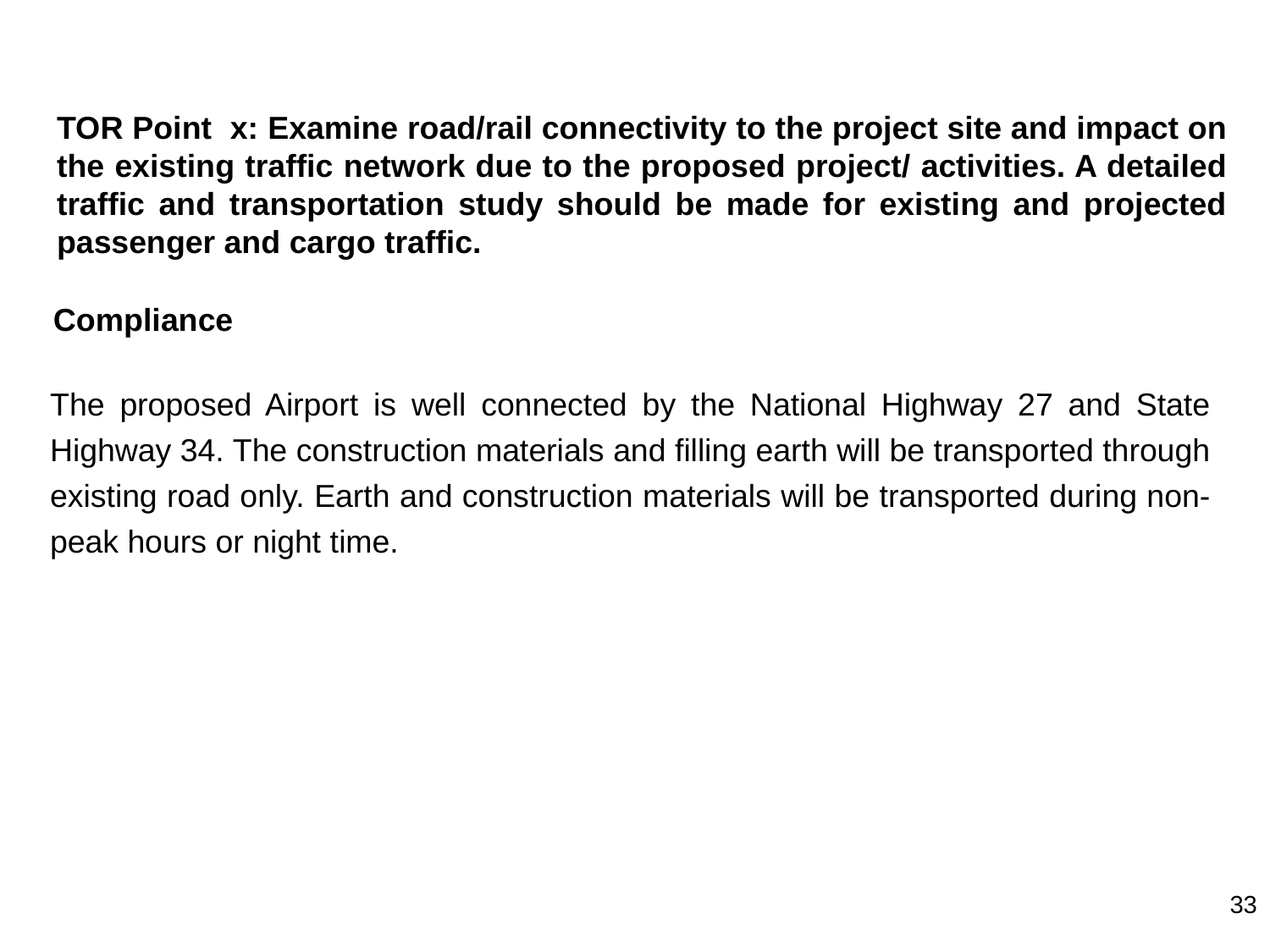

TOR Point  x: Examine road/rail connectivity to the project site and impact on the existing traffic network due to the proposed project/ activities. A detailed traffic and transportation study should be made for existing and projected passenger and cargo traffic.
Compliance
The proposed Airport is well connected by the National Highway 27 and State Highway 34. The construction materials and filling earth will be transported through existing road only. Earth and construction materials will be transported during non-peak hours or night time.
33